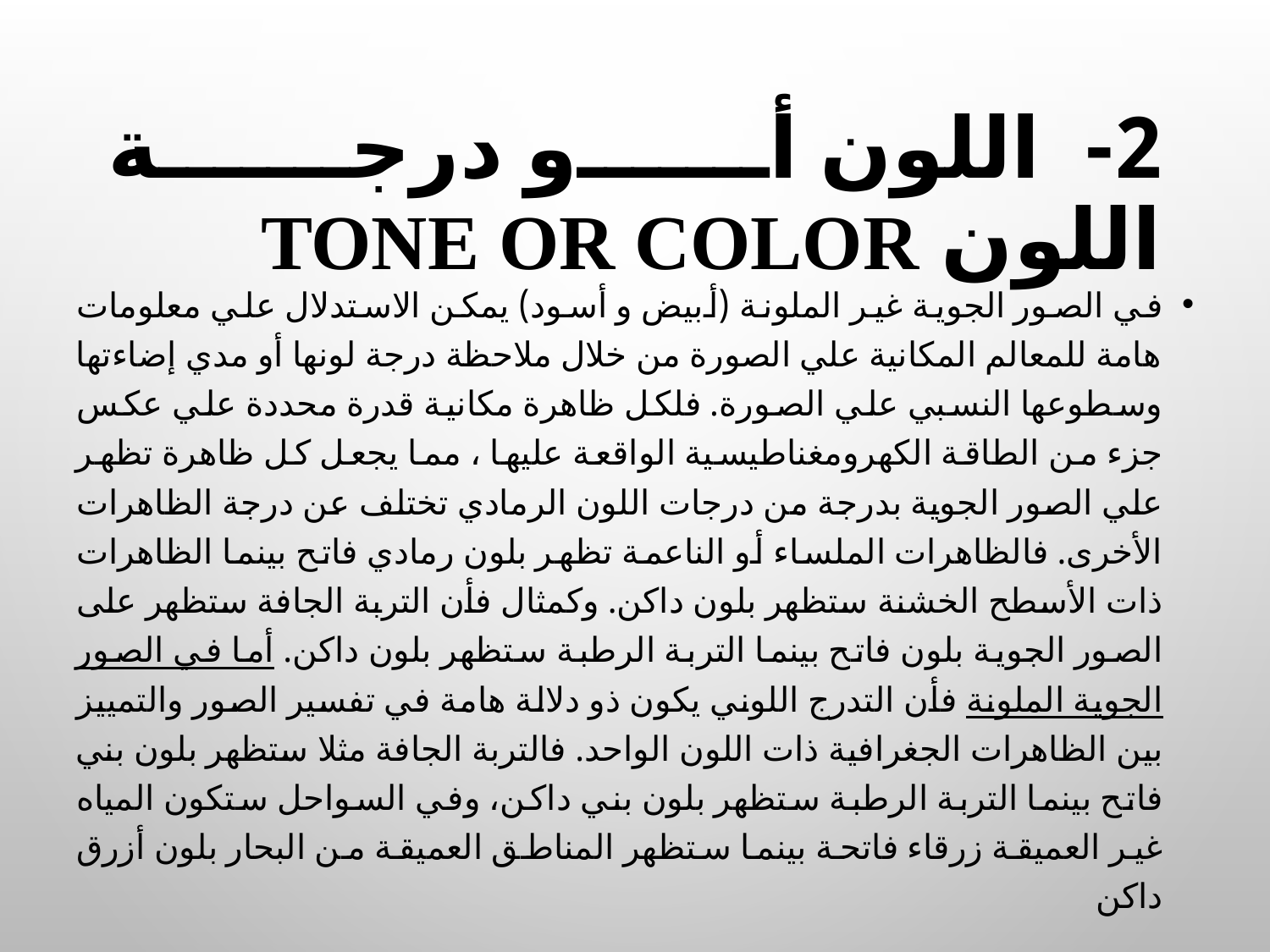

# 2-  اللون أو درجة اللون Tone or color
في الصور الجوية غير الملونة (أبيض و أسود) يمكن الاستدلال علي معلومات ھامة للمعالم المكانية علي الصورة من خلال ملاحظة درجة لونها أو مدي إضاءتها وسطوعها النسبي علي الصورة. فلكل ظاهرة مكانية قدرة محددة علي عكس جزء من الطاقة الكهرومغناطيسية الواقعة عليھا ، مما يجعل كل ظاهرة تظهر علي الصور الجوية بدرجة من درجات اللون الرمادي تختلف عن درجة الظاهرات الأخرى. فالظاهرات الملساء أو الناعمة تظهر بلون رمادي فاتح بينما الظاهرات ذات الأسطح الخشنة ستظهر بلون داكن. وكمثال فأن التربة الجافة ستظهر على الصور الجوية بلون فاتح بينما التربة الرطبة ستظهر بلون داكن. أما في الصور الجوية الملونة فأن التدرج اللوني يكون ذو دلالة ھامة في تفسير الصور والتمييز بين الظاهرات الجغرافية ذات اللون الواحد. فالتربة الجافة مثلا ستظهر بلون بني فاتح بينما التربة الرطبة ستظهر بلون بني داكن، وفي السواحل ستكون المياه غير العميقة زرقاء فاتحة بينما ستظهر المناطق العميقة من البحار بلون أزرق داكن